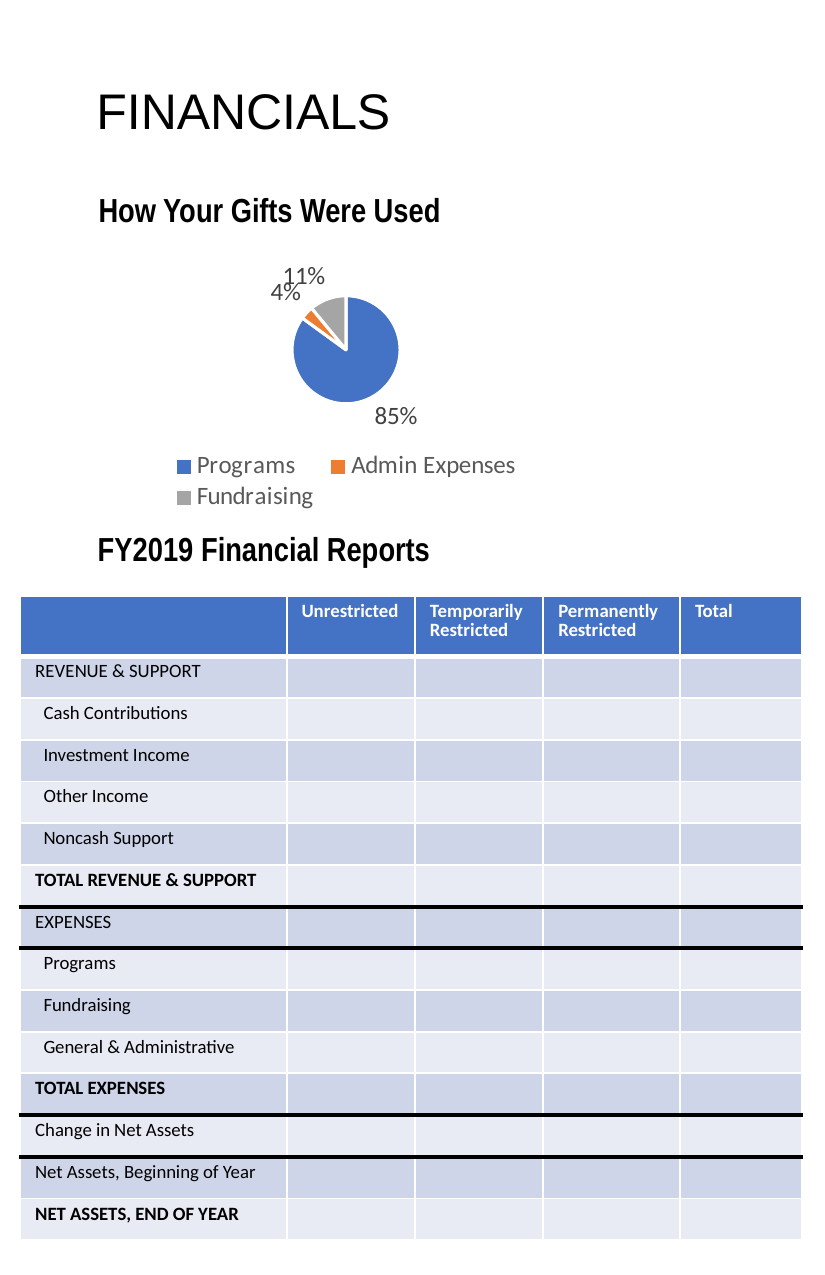

FINANCIALS
How Your Gifts Were Used

### Chart

| Category | Column1 |
|---|---|
| Programs | 0.85 |
| Admin Expenses | 0.04 |
| Fundraising | 0.11 |
FY2019 Financial Reports
|  | Unrestricted | Temporarily Restricted | Permanently Restricted | Total |
| --- | --- | --- | --- | --- |
| REVENUE & SUPPORT |  |  |  |  |
| Cash Contributions |  |  |  |  |
| Investment Income |  |  |  |  |
| Other Income |  |  |  |  |
| Noncash Support |  |  |  |  |
| TOTAL REVENUE & SUPPORT |  |  |  |  |
| EXPENSES |  |  |  |  |
| Programs |  |  |  |  |
| Fundraising |  |  |  |  |
| General & Administrative |  |  |  |  |
| TOTAL EXPENSES |  |  |  |  |
| Change in Net Assets |  |  |  |  |
| Net Assets, Beginning of Year |  |  |  |  |
| NET ASSETS, END OF YEAR |  |  |  |  |